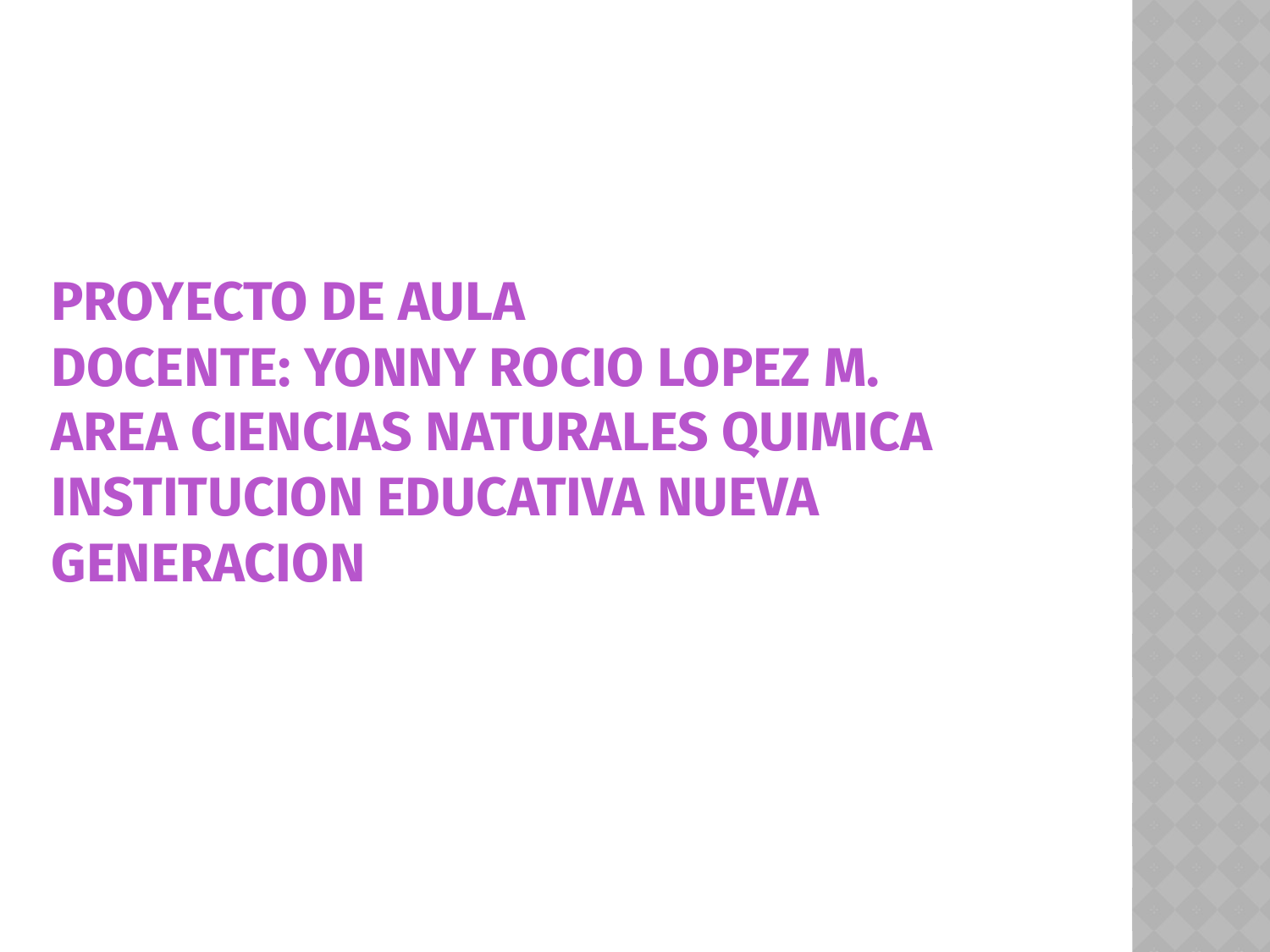

# PROYECTO DE AULA DOCENTE: YONNY ROCIO LOPEZ M. AREA CIENCIAS NATURALES QUIMICA INSTITUCION EDUCATIVA NUEVA GENERACION